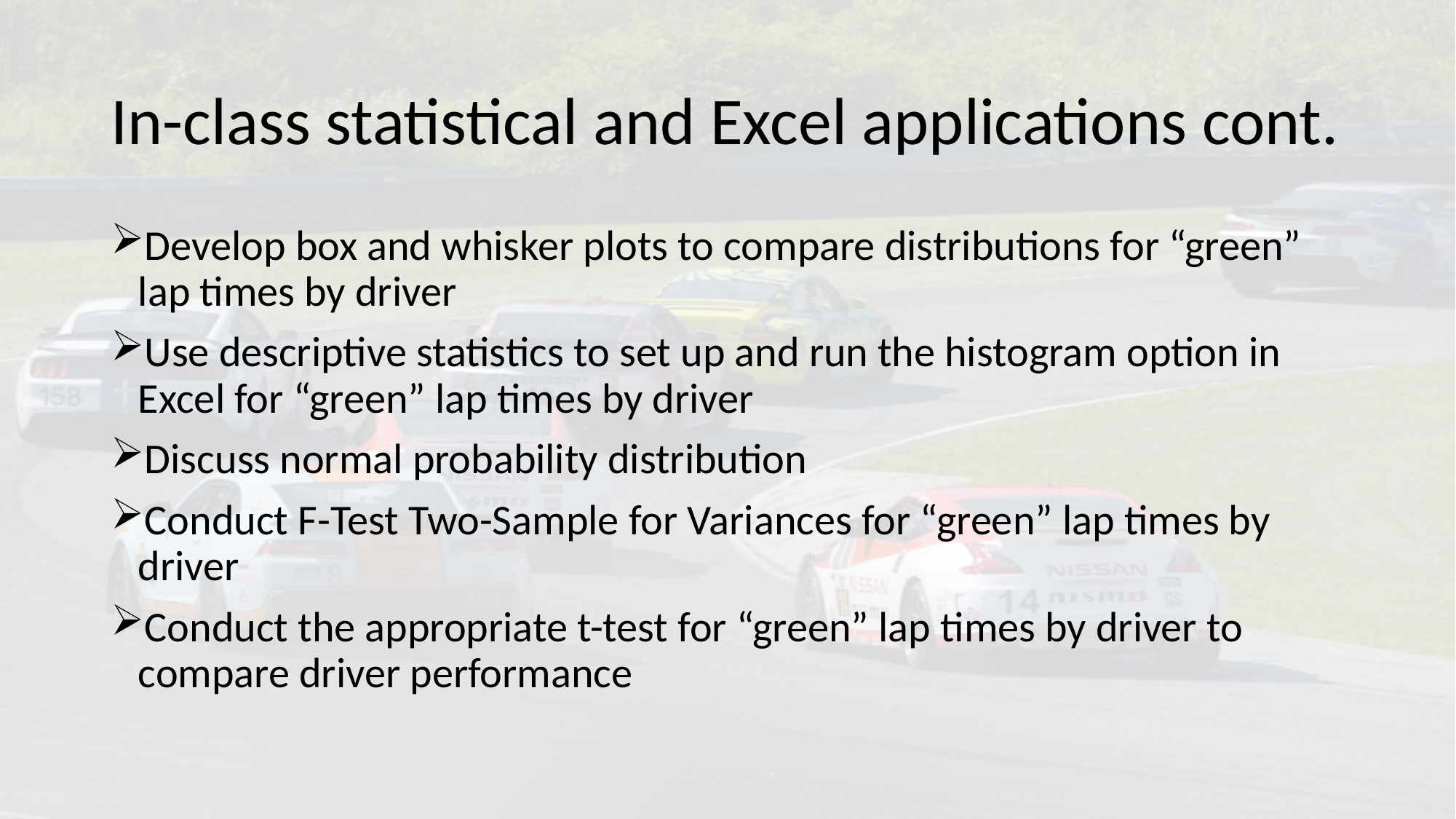

# In-class statistical and Excel applications cont.
Develop box and whisker plots to compare distributions for “green” lap times by driver
Use descriptive statistics to set up and run the histogram option in Excel for “green” lap times by driver
Discuss normal probability distribution
Conduct F-Test Two-Sample for Variances for “green” lap times by driver
Conduct the appropriate t-test for “green” lap times by driver to compare driver performance